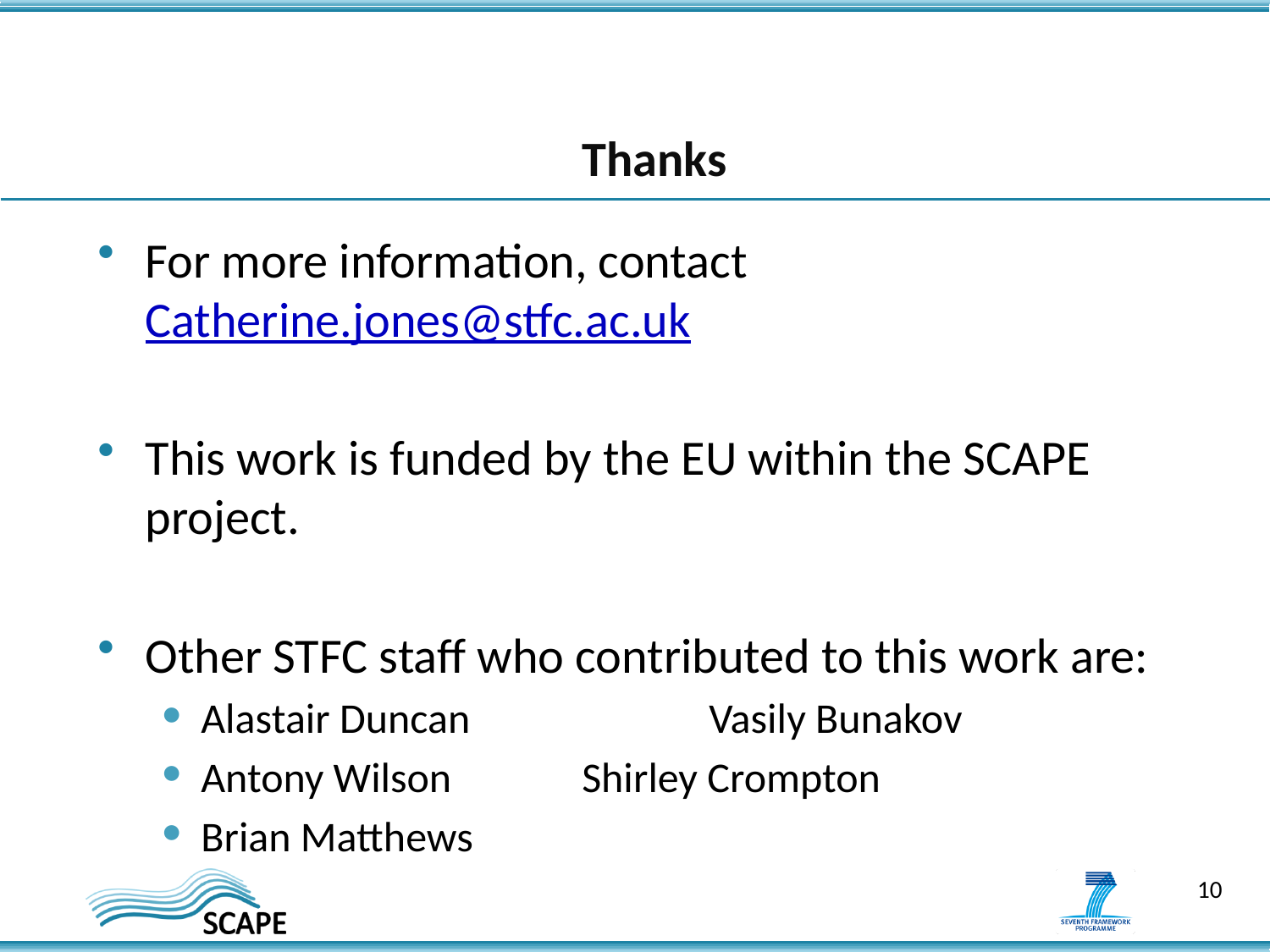

# Thanks
For more information, contact Catherine.jones@stfc.ac.uk

This work is funded by the EU within the SCAPE project.

Other STFC staff who contributed to this work are:
Alastair Duncan		Vasily Bunakov
Antony Wilson		Shirley Crompton
Brian Matthews
10